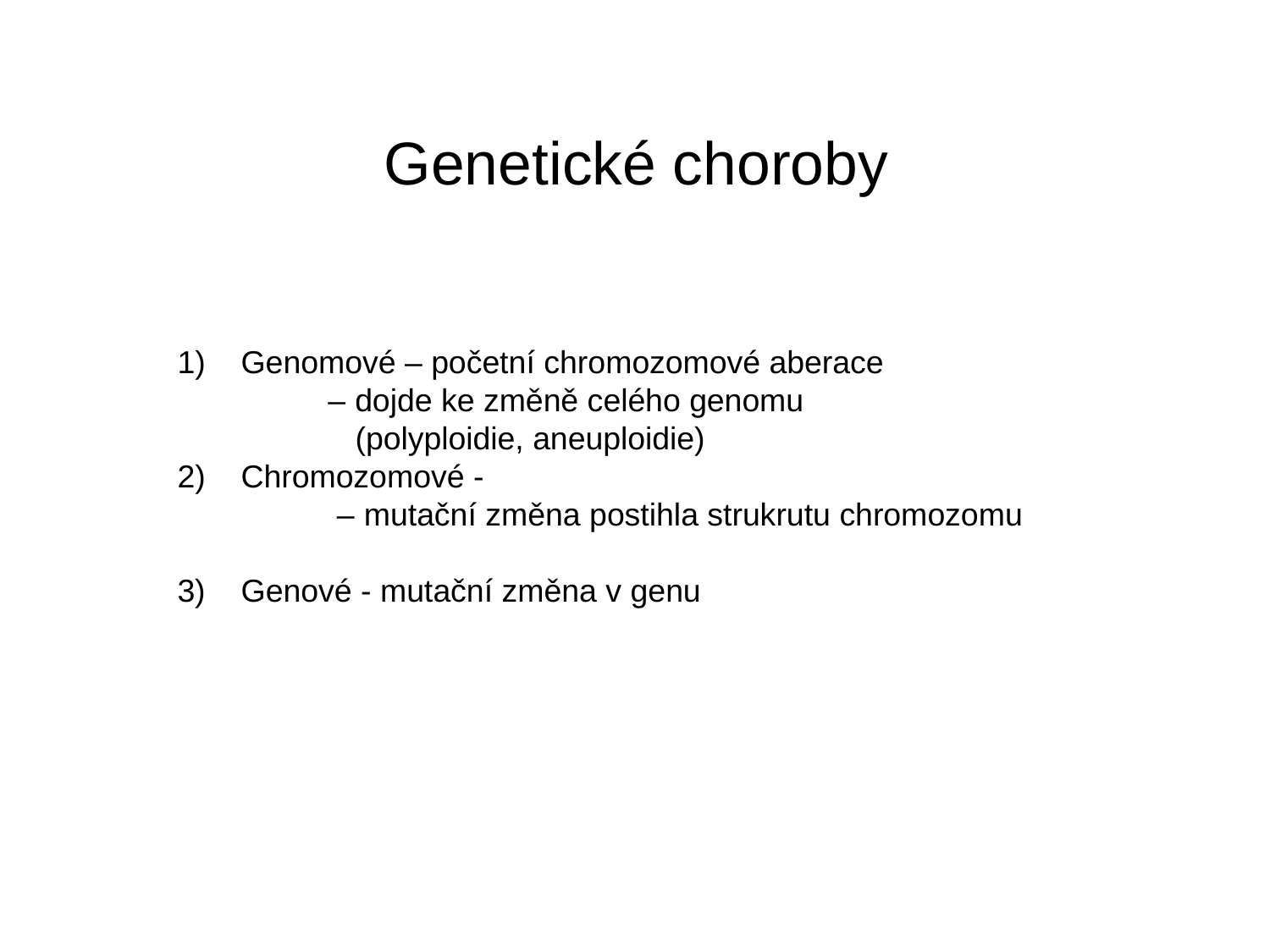

# Genetické choroby
Genomové – početní chromozomové aberace
                 – dojde ke změně celého genomu
                    (polyploidie, aneuploidie)
Chromozomové -
                  – mutační změna postihla strukrutu chromozomu

3)    Genové - mutační změna v genu